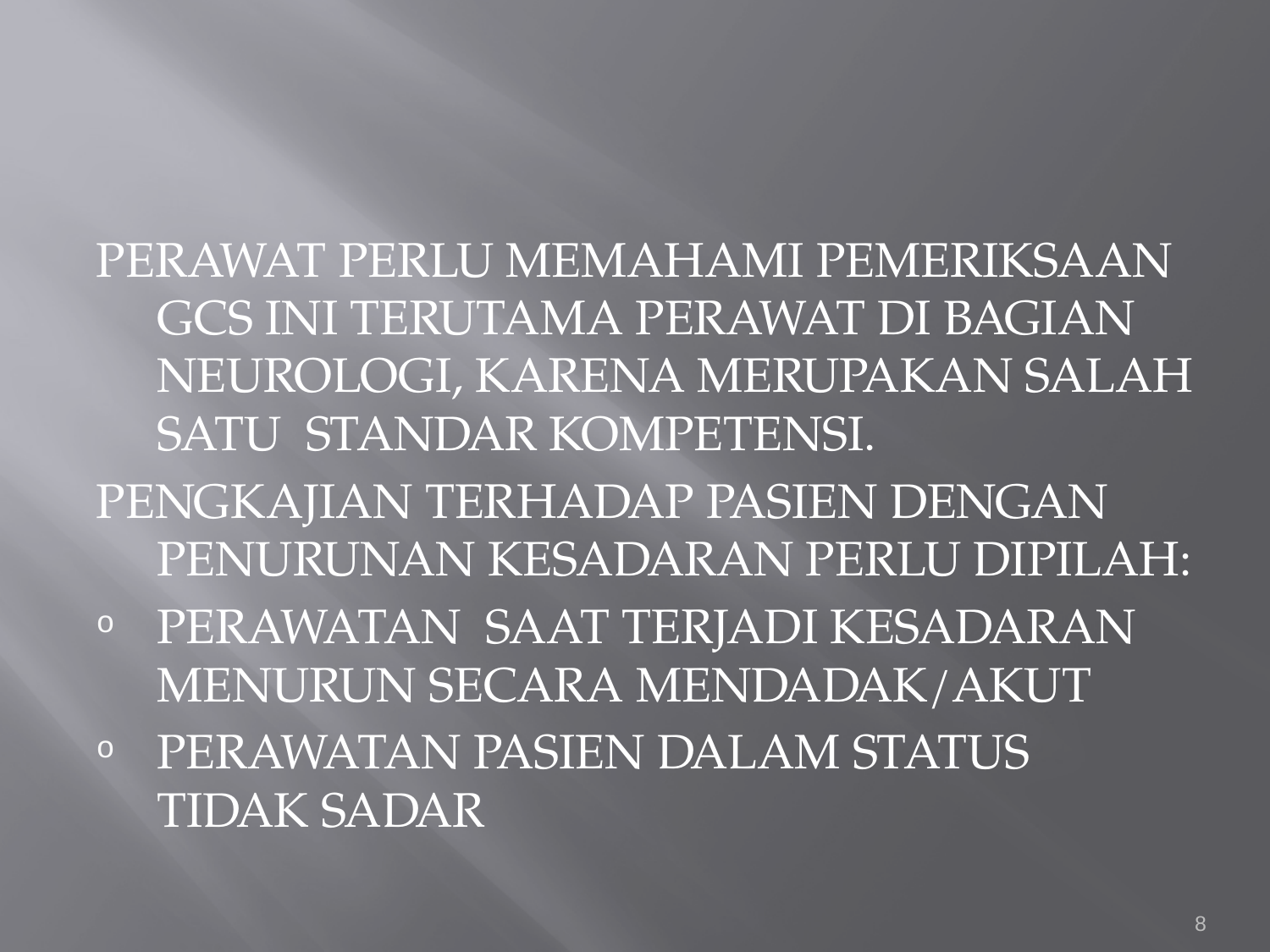

#
PERAWAT PERLU MEMAHAMI PEMERIKSAAN GCS INI TERUTAMA PERAWAT DI BAGIAN NEUROLOGI, KARENA MERUPAKAN SALAH SATU  STANDAR KOMPETENSI.
PENGKAJIAN TERHADAP PASIEN DENGAN PENURUNAN KESADARAN PERLU DIPILAH:
PERAWATAN  SAAT TERJADI KESADARAN MENURUN SECARA MENDADAK/AKUT
PERAWATAN PASIEN DALAM STATUS TIDAK SADAR
8